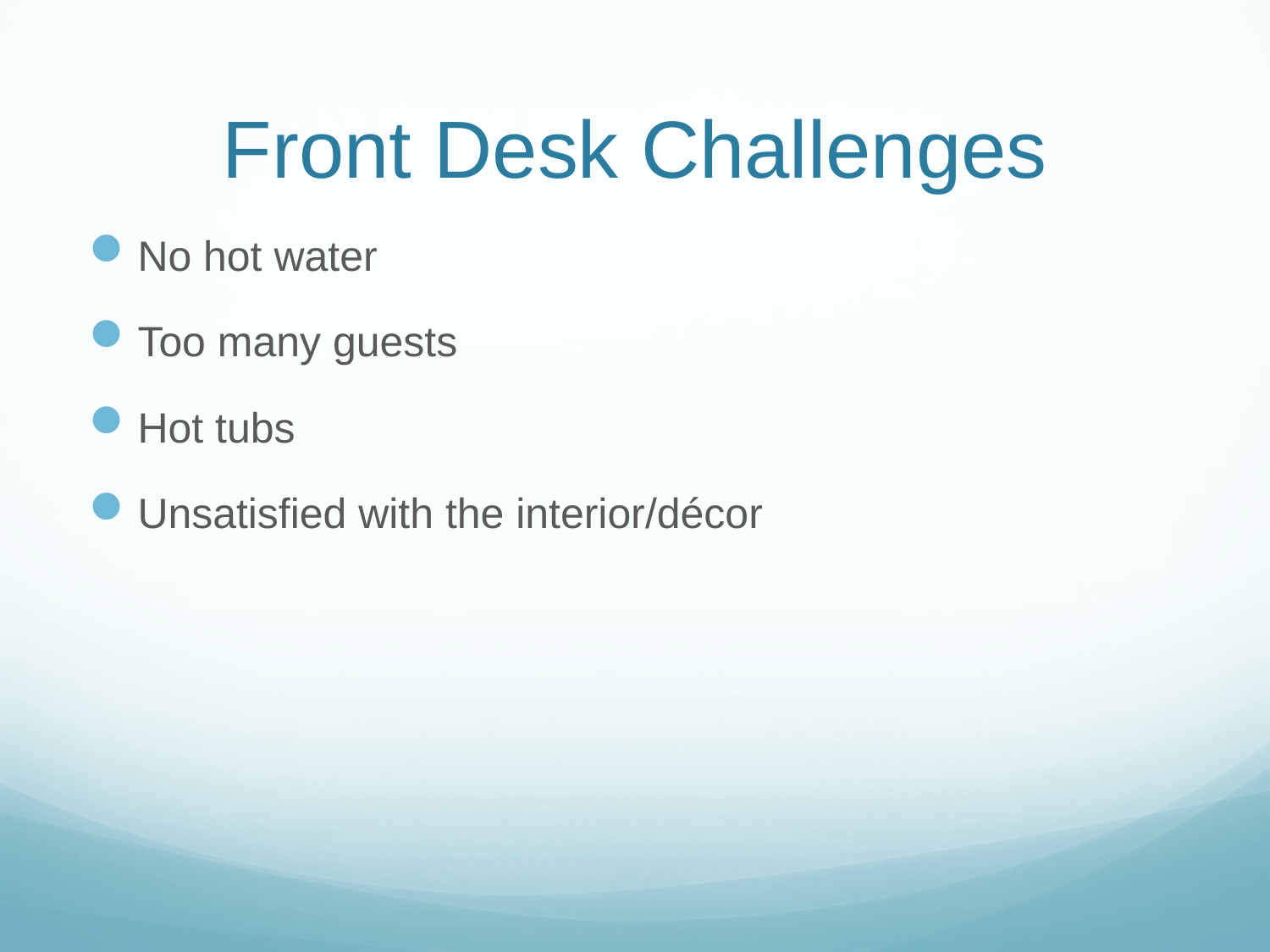

# Front Desk Challenges
No hot water
Too many guests
Hot tubs
Unsatisfied with the interior/décor